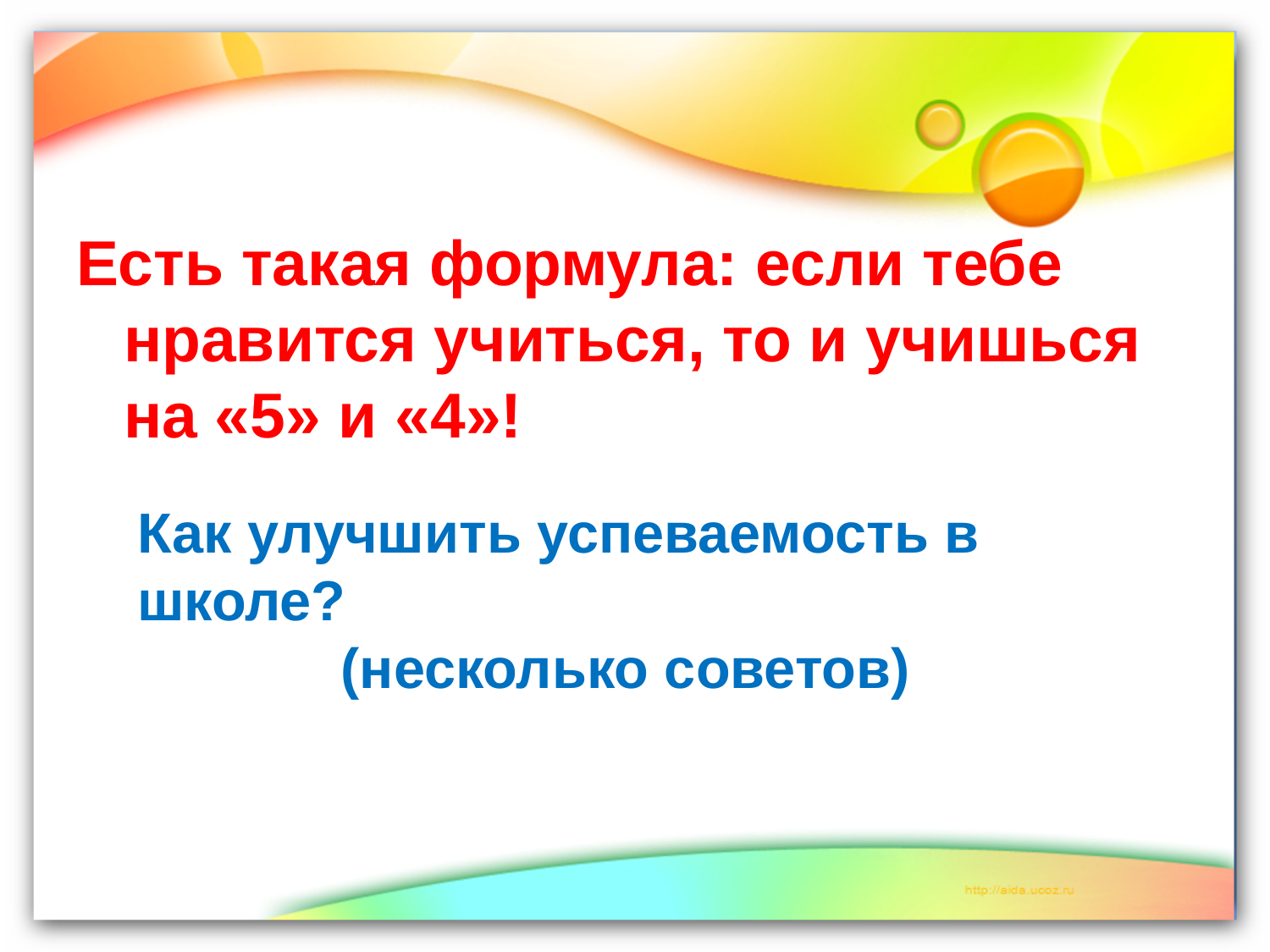

#
Есть такая формула: если тебе нравится учиться, то и учишься на «5» и «4»!

Как улучшить успеваемость в школе?
             (несколько советов)